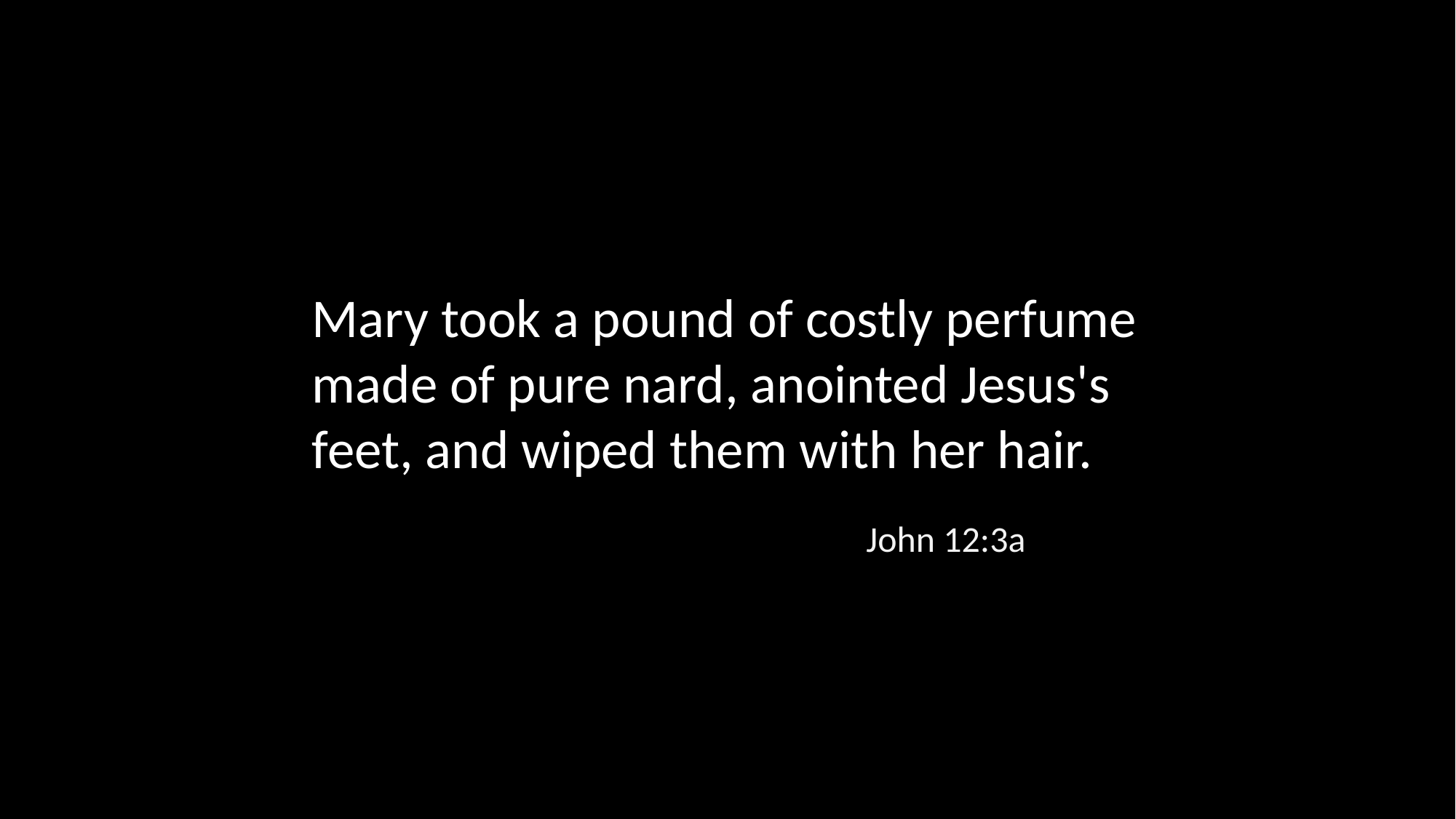

Mary took a pound of costly perfume made of pure nard, anointed Jesus's feet, and wiped them with her hair.
John 12:3a